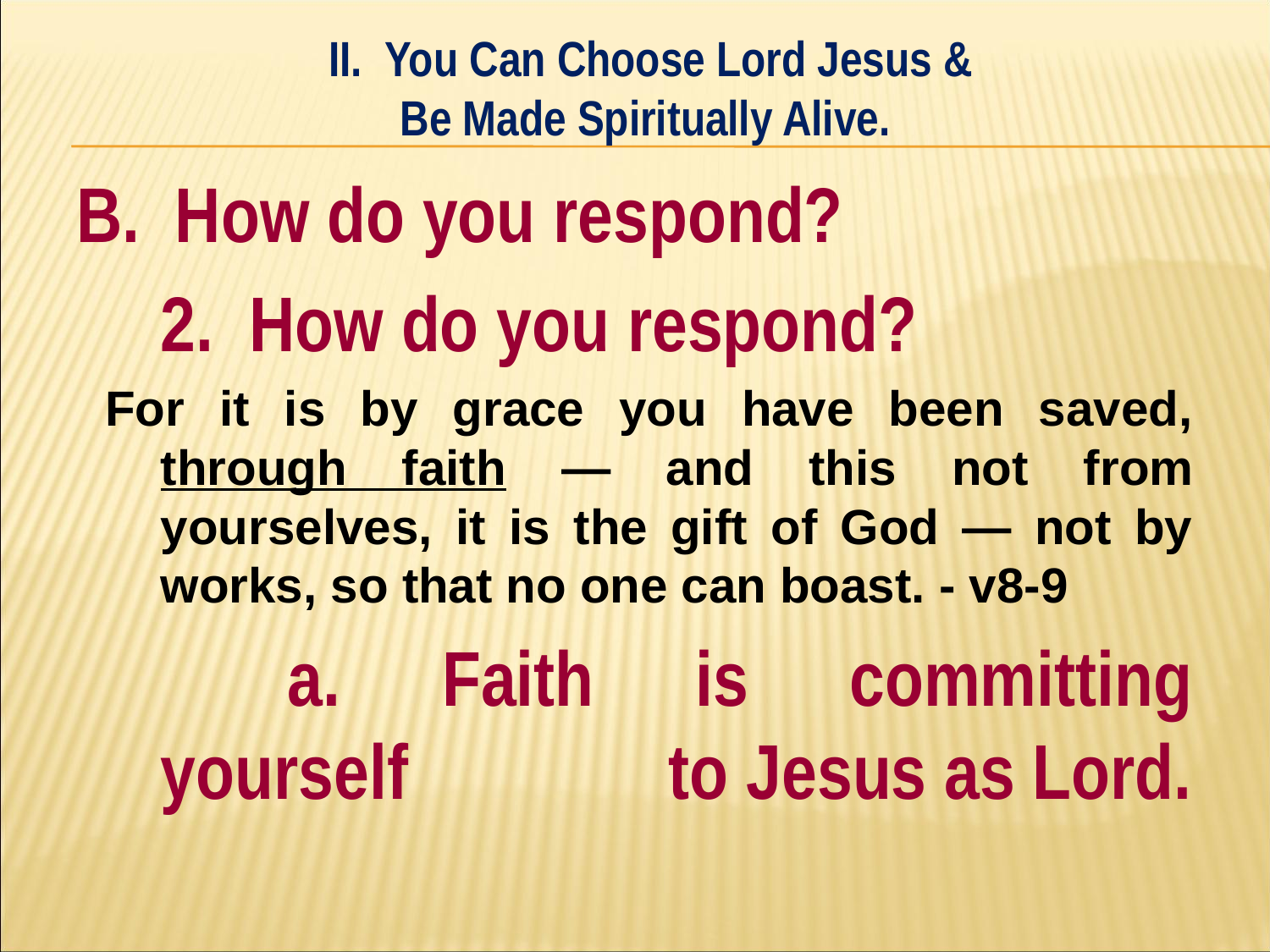

II.  You Can Choose Lord Jesus &
Be Made Spiritually Alive.
#
B.  How do you respond?
	2.  How do you respond?
﻿ For it is by grace you have been saved, through faith — and this not from yourselves, it is the gift of God — not by works, so that no one can boast. - v8-9
		a. Faith is committing yourself 		to Jesus as Lord.